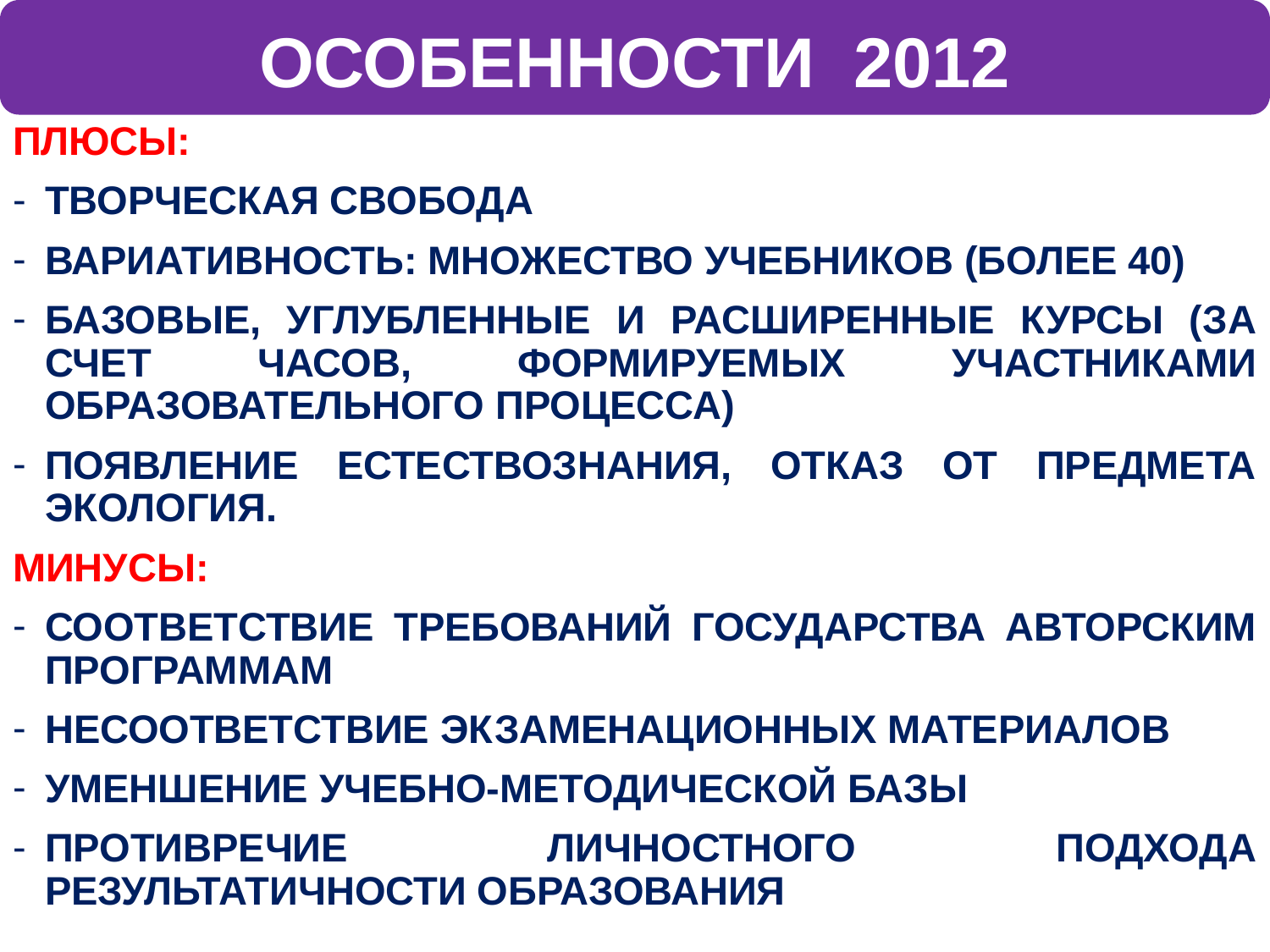

ОСОБЕННОСТИ  2012
ПЛЮСЫ:
ТВОРЧЕСКАЯ СВОБОДА
ВАРИАТИВНОСТЬ: МНОЖЕСТВО УЧЕБНИКОВ (БОЛЕЕ 40)
БАЗОВЫЕ, УГЛУБЛЕННЫЕ И РАСШИРЕННЫЕ КУРСЫ (ЗА СЧЕТ ЧАСОВ, ФОРМИРУЕМЫХ УЧАСТНИКАМИ ОБРАЗОВАТЕЛЬНОГО ПРОЦЕССА)
ПОЯВЛЕНИЕ ЕСТЕСТВОЗНАНИЯ, ОТКАЗ ОТ ПРЕДМЕТА ЭКОЛОГИЯ.
МИНУСЫ:
СООТВЕТСТВИЕ ТРЕБОВАНИЙ ГОСУДАРСТВА АВТОРСКИМ ПРОГРАММАМ
НЕСООТВЕТСТВИЕ ЭКЗАМЕНАЦИОННЫХ МАТЕРИАЛОВ
УМЕНШЕНИЕ УЧЕБНО-МЕТОДИЧЕСКОЙ БАЗЫ
ПРОТИВРЕЧИЕ ЛИЧНОСТНОГО ПОДХОДА РЕЗУЛЬТАТИЧНОСТИ ОБРАЗОВАНИЯ